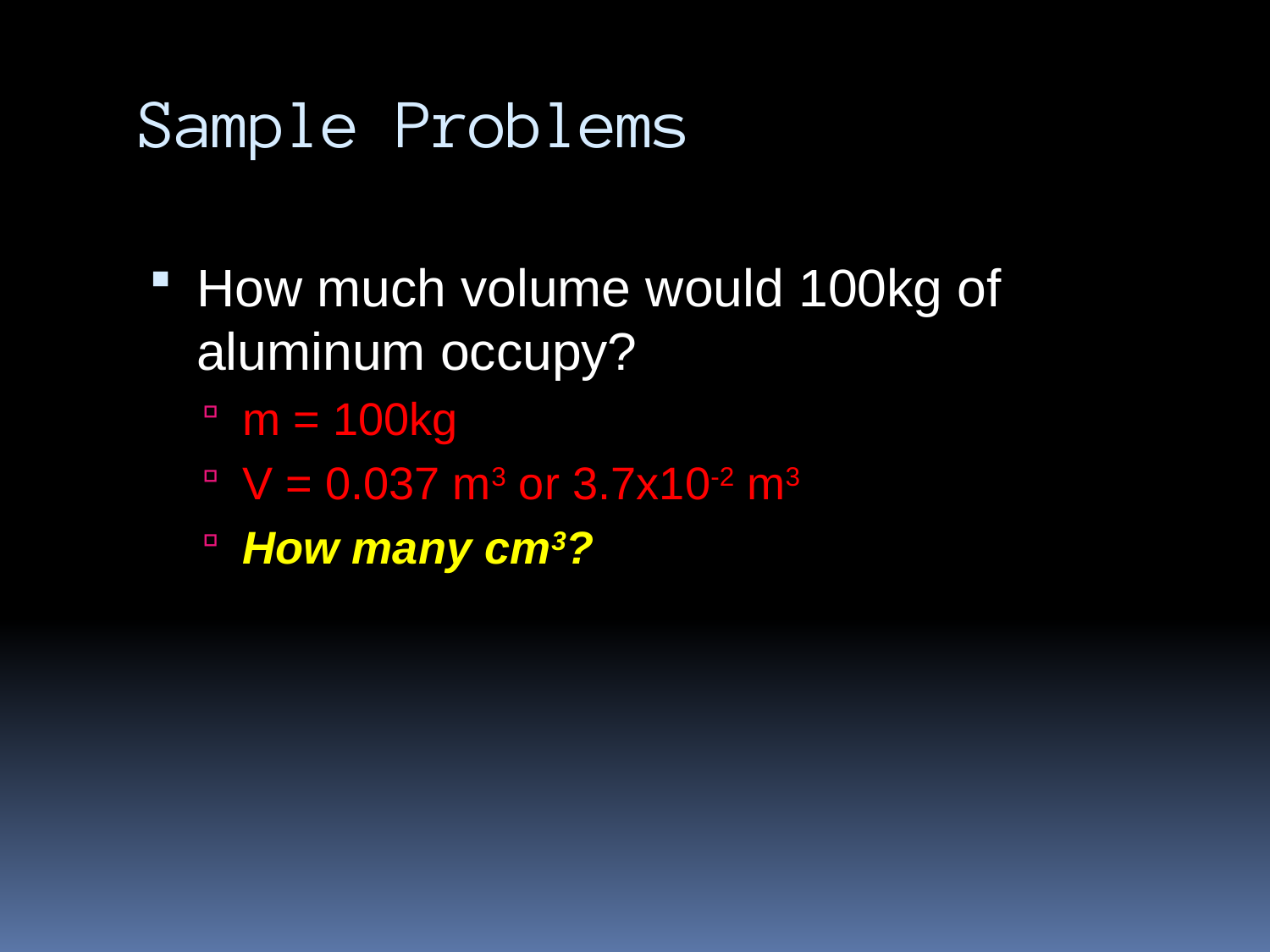

# Sample Problems
How much volume would 100kg of aluminum occupy?
m = 100kg
V = 0.037 m3 or 3.7x10-2 m3
How many cm3?